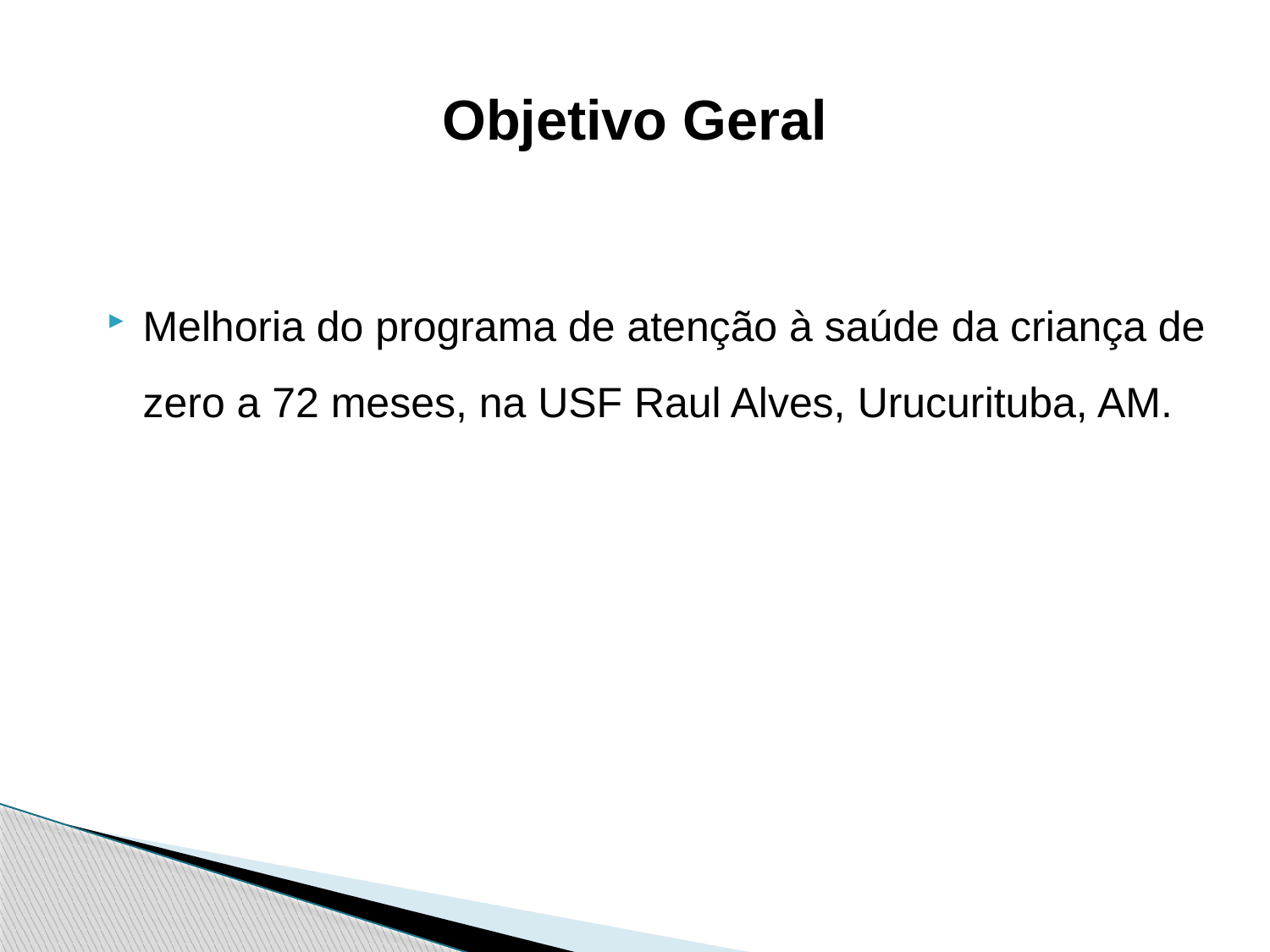

# Objetivo Geral
Melhoria do programa de atenção à saúde da criança de zero a 72 meses, na USF Raul Alves, Urucurituba, AM.